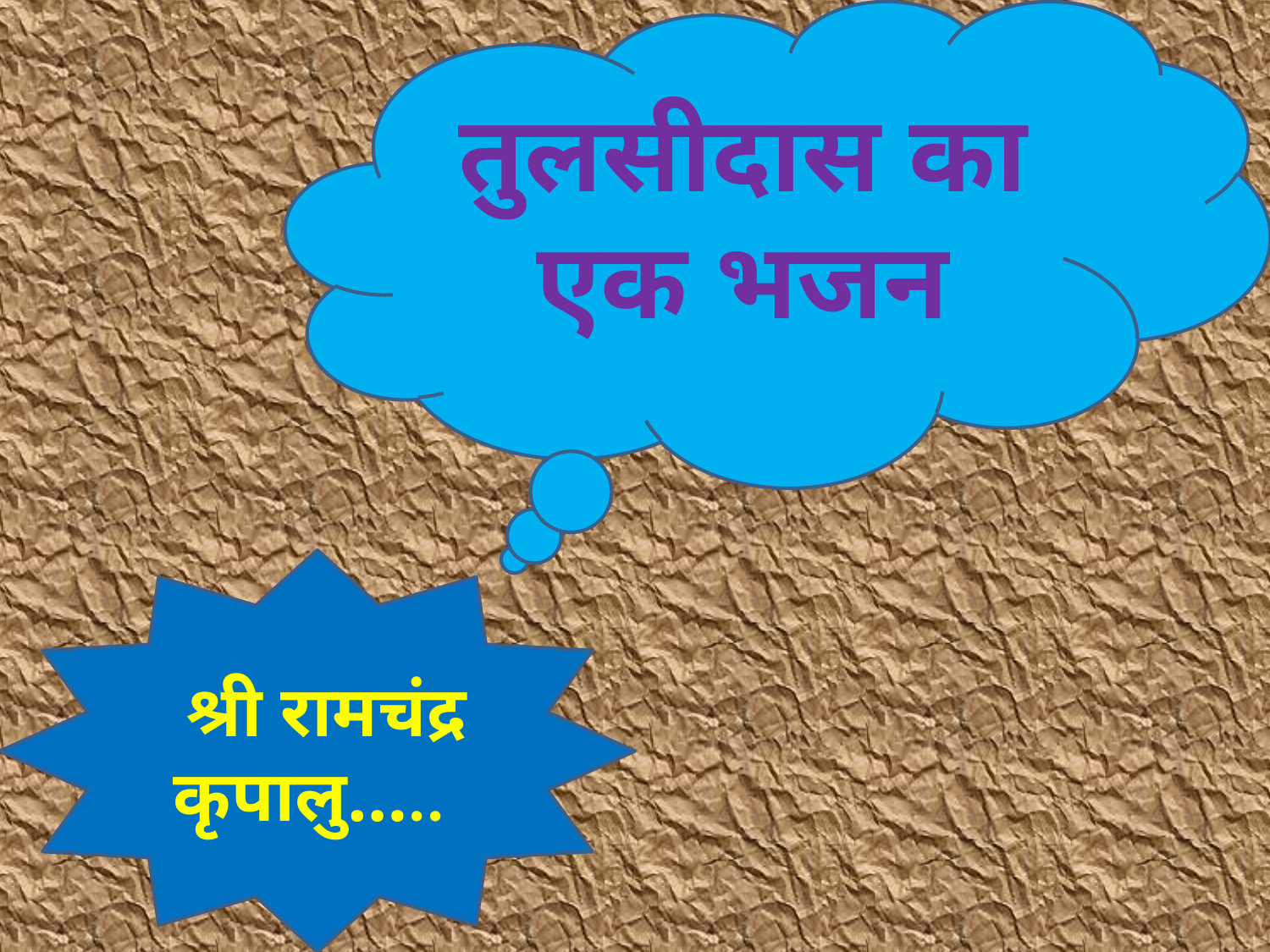

तुलसीदास का एक भजन

 श्री रामचंद्र कृपालु…..